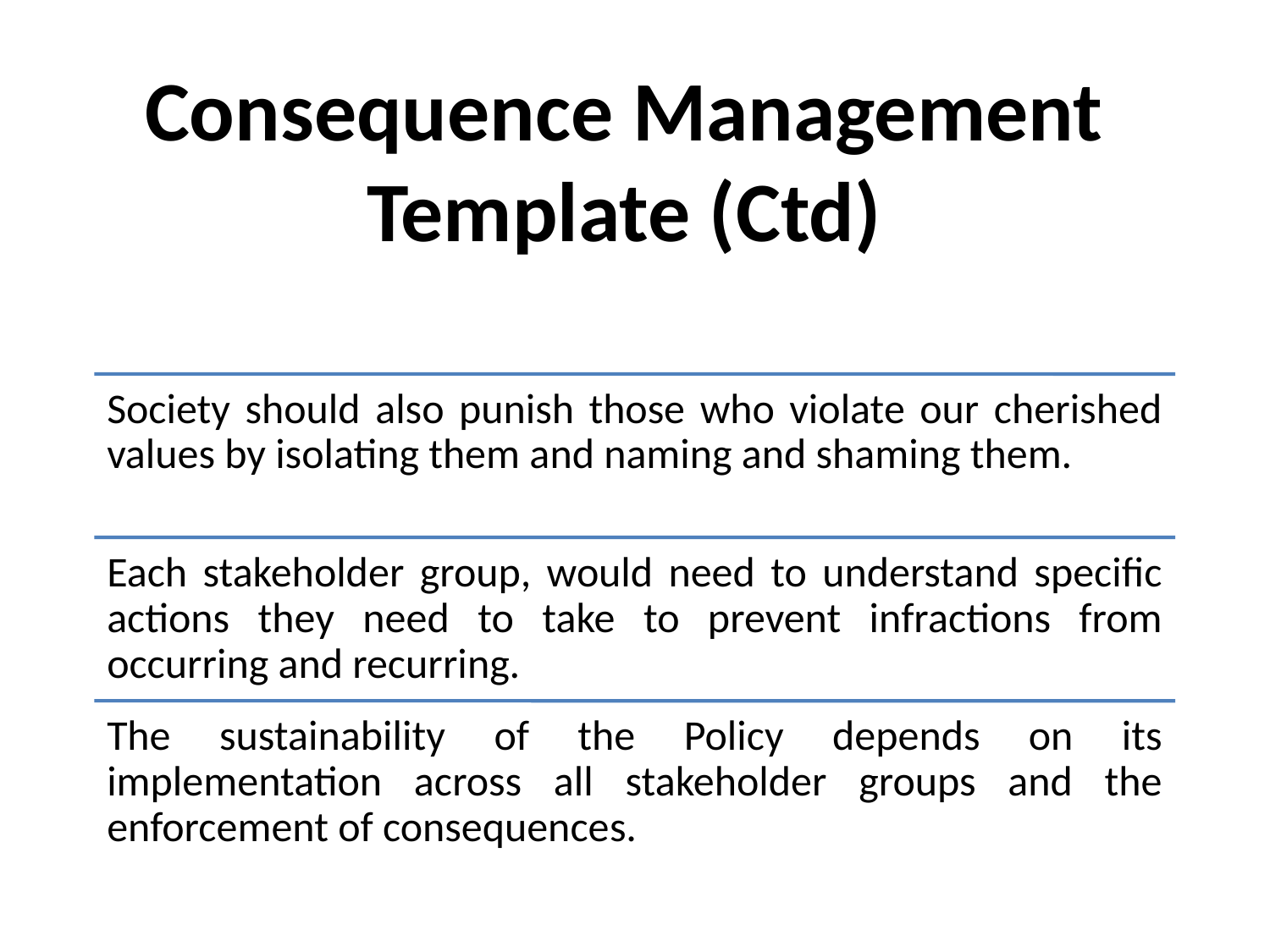

# Consequence Management Template (Ctd)
Society should also punish those who violate our cherished values by isolating them and naming and shaming them.
Each stakeholder group, would need to understand specific actions they need to take to prevent infractions from occurring and recurring.
The sustainability of the Policy depends on its implementation across all stakeholder groups and the enforcement of consequences.